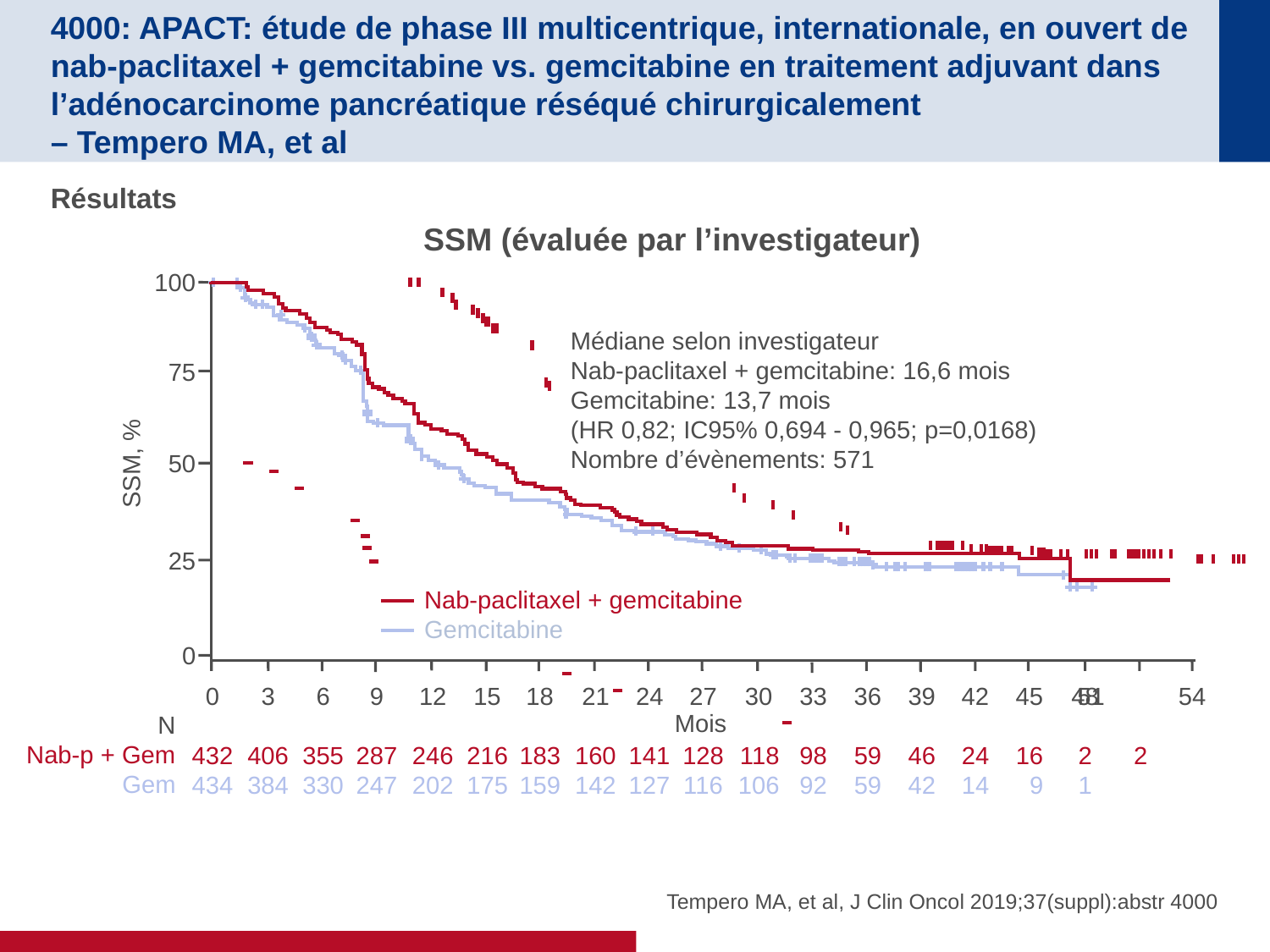

# 4000: APACT: étude de phase III multicentrique, internationale, en ouvert de nab-paclitaxel + gemcitabine vs. gemcitabine en traitement adjuvant dans l’adénocarcinome pancréatique réséqué chirurgicalement – Tempero MA, et al
Résultats

SSM (évaluée par l’investigateur)
100

Médiane selon investigateur
Nab-paclitaxel + gemcitabine: 16,6 mois
Gemcitabine: 13,7 mois
(HR 0,82; IC95% 0,694 - 0,965; p=0,0168)
Nombre d’évènements: 571
75

50
SSM, %

25

Nab-paclitaxel + gemcitabine
Gemcitabine
0

0

432
434
3

406
384
6

355
330
9

287
247
12

246
202
15

216
175
18

183
159
21

160
142
24

141
127
27

128
116
30

118
106
33

98
92
36

59
59
39

46
42
42

24
14
45

16
9
48

2
1
51

2
54

Mois
N
Nab-p + Gem
Gem
Tempero MA, et al, J Clin Oncol 2019;37(suppl):abstr 4000